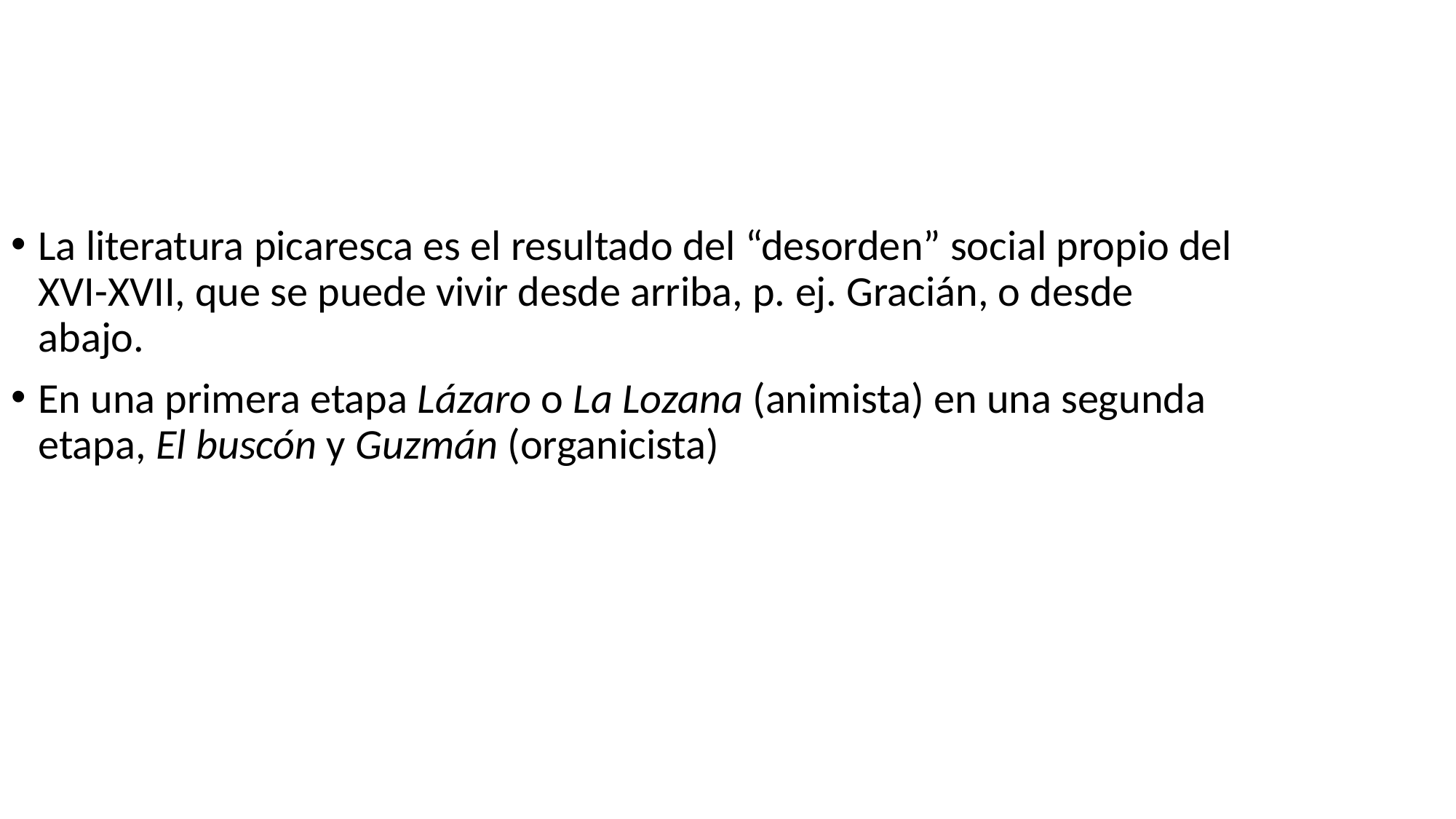

La literatura picaresca es el resultado del “desorden” social propio del XVI-XVII, que se puede vivir desde arriba, p. ej. Gracián, o desde abajo.
En una primera etapa Lázaro o La Lozana (animista) en una segunda etapa, El buscón y Guzmán (organicista)